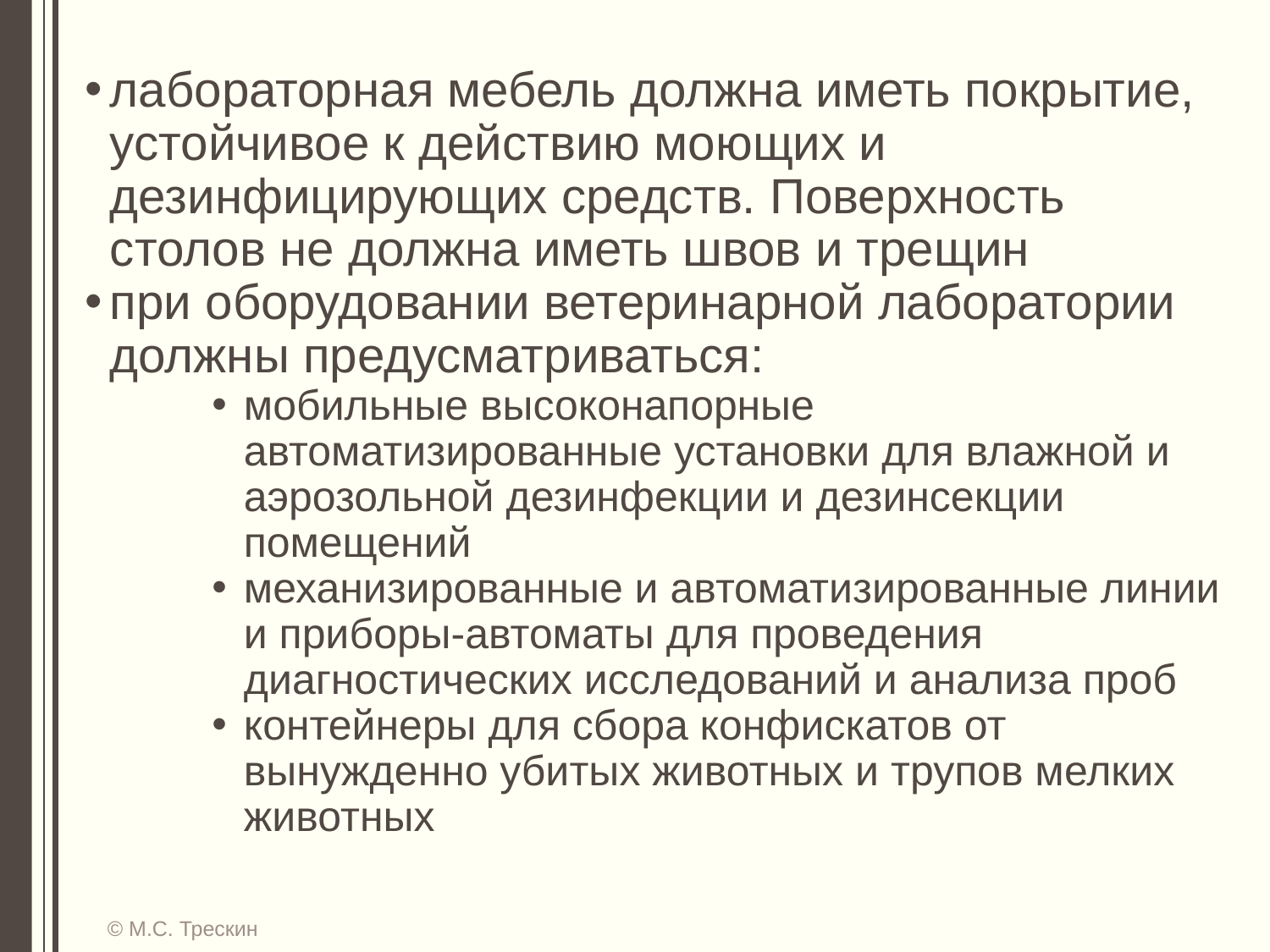

лабораторная мебель должна иметь покрытие, устойчивое к действию моющих и дезинфицирующих средств. Поверхность столов не должна иметь швов и трещин
при оборудовании ветеринарной лаборатории должны предусматриваться:
мобильные высоконапорные автоматизированные установки для влажной и аэрозольной дезинфекции и дезинсекции помещений
механизированные и автоматизированные линии и приборы-автоматы для проведения диагностических исследований и анализа проб
контейнеры для сбора конфискатов от вынужденно убитых животных и трупов мелких животных
© М.С. Трескин